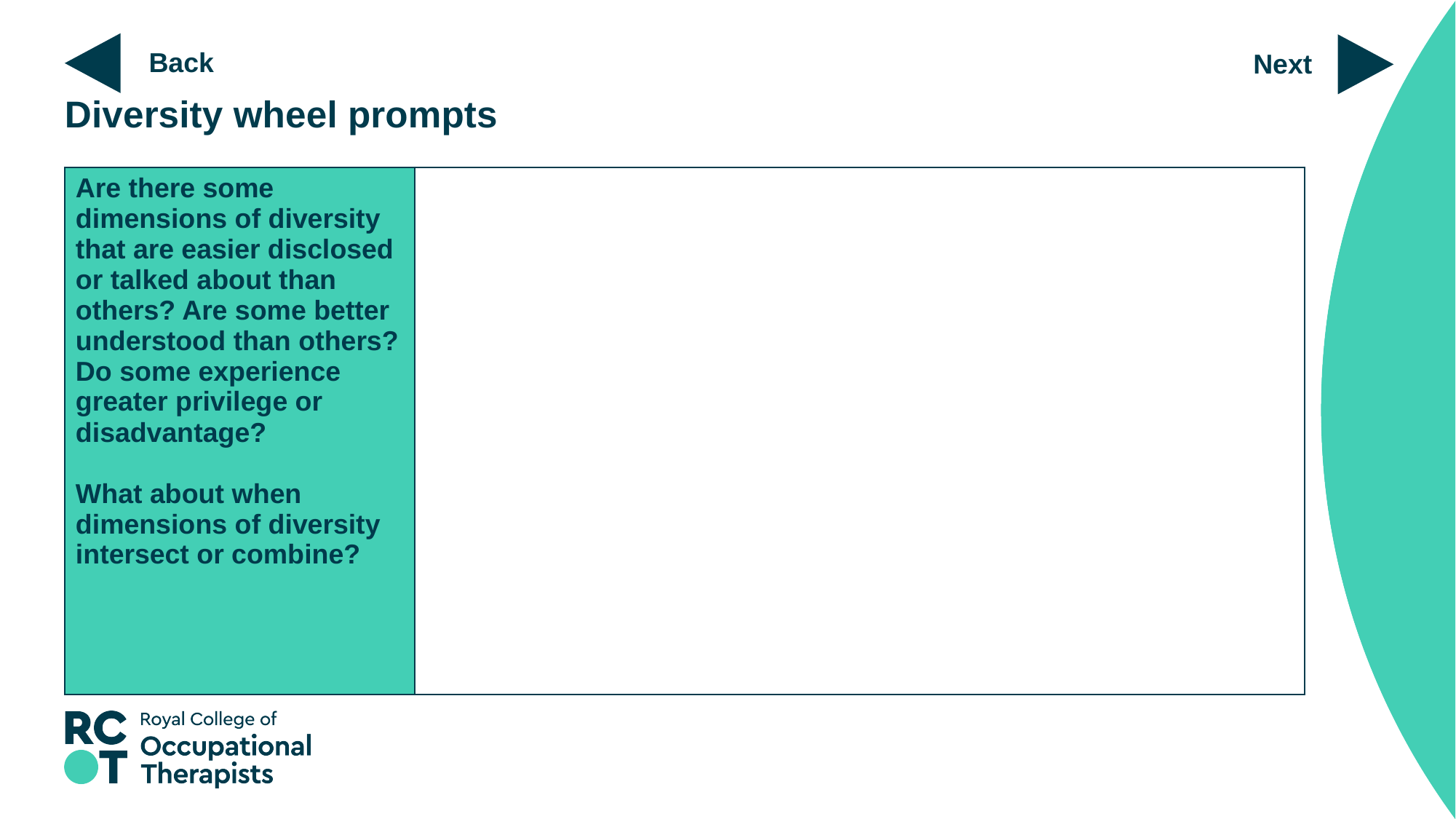

Next

Back
# Diversity wheel prompts
| Are there some dimensions of diversity that are easier disclosed or talked about than others? Are some better understood than others? Do some experience greater privilege or disadvantage? What about when dimensions of diversity intersect or combine? |  |
| --- | --- |